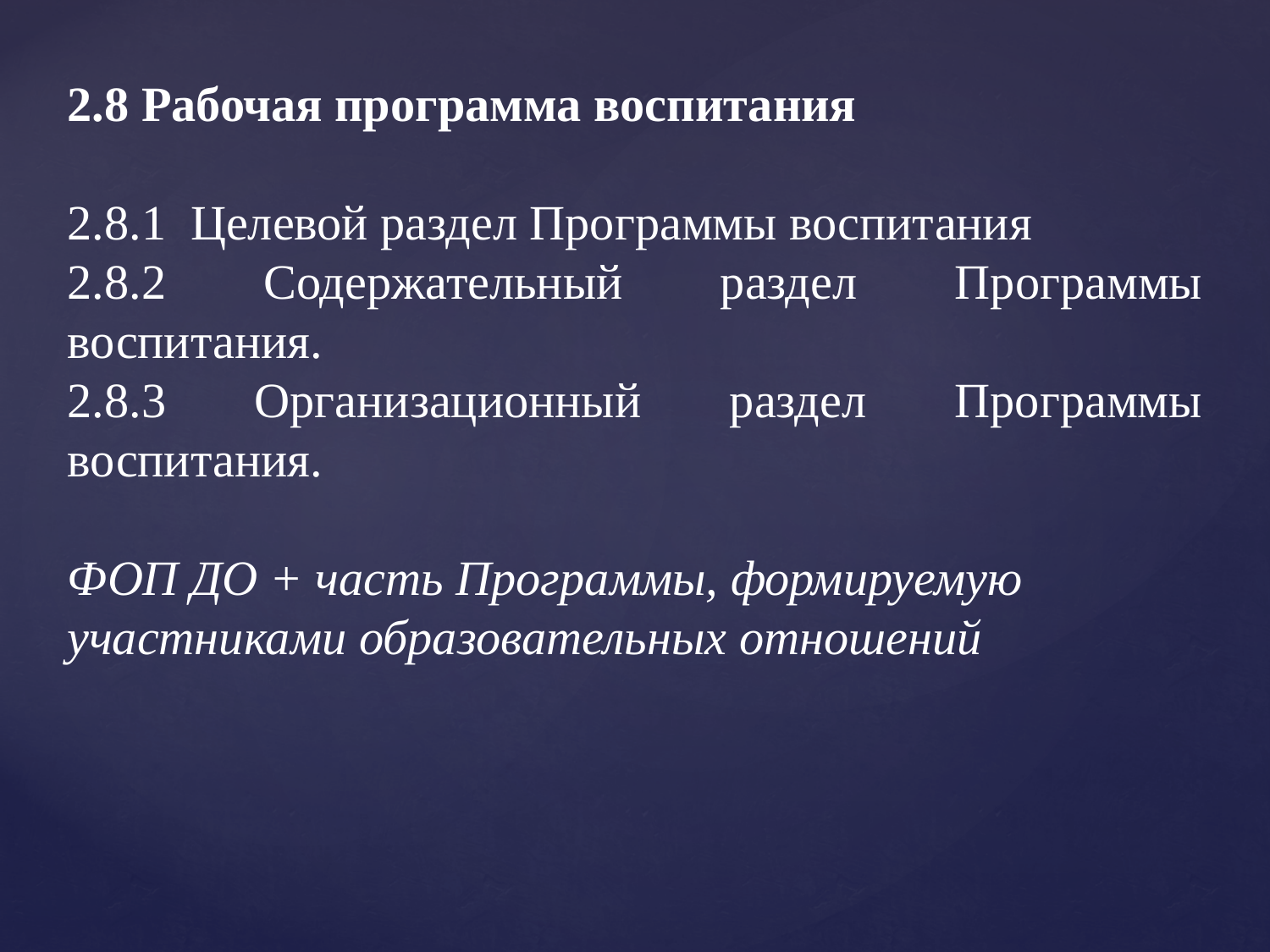

2.8 Рабочая программа воспитания

2.8.1  Целевой раздел Программы воспитания
2.8.2 Содержательный раздел Программы воспитания.
2.8.3 Организационный раздел Программы воспитания.

ФОП ДО + часть Программы, формируемую участниками образовательных отношений